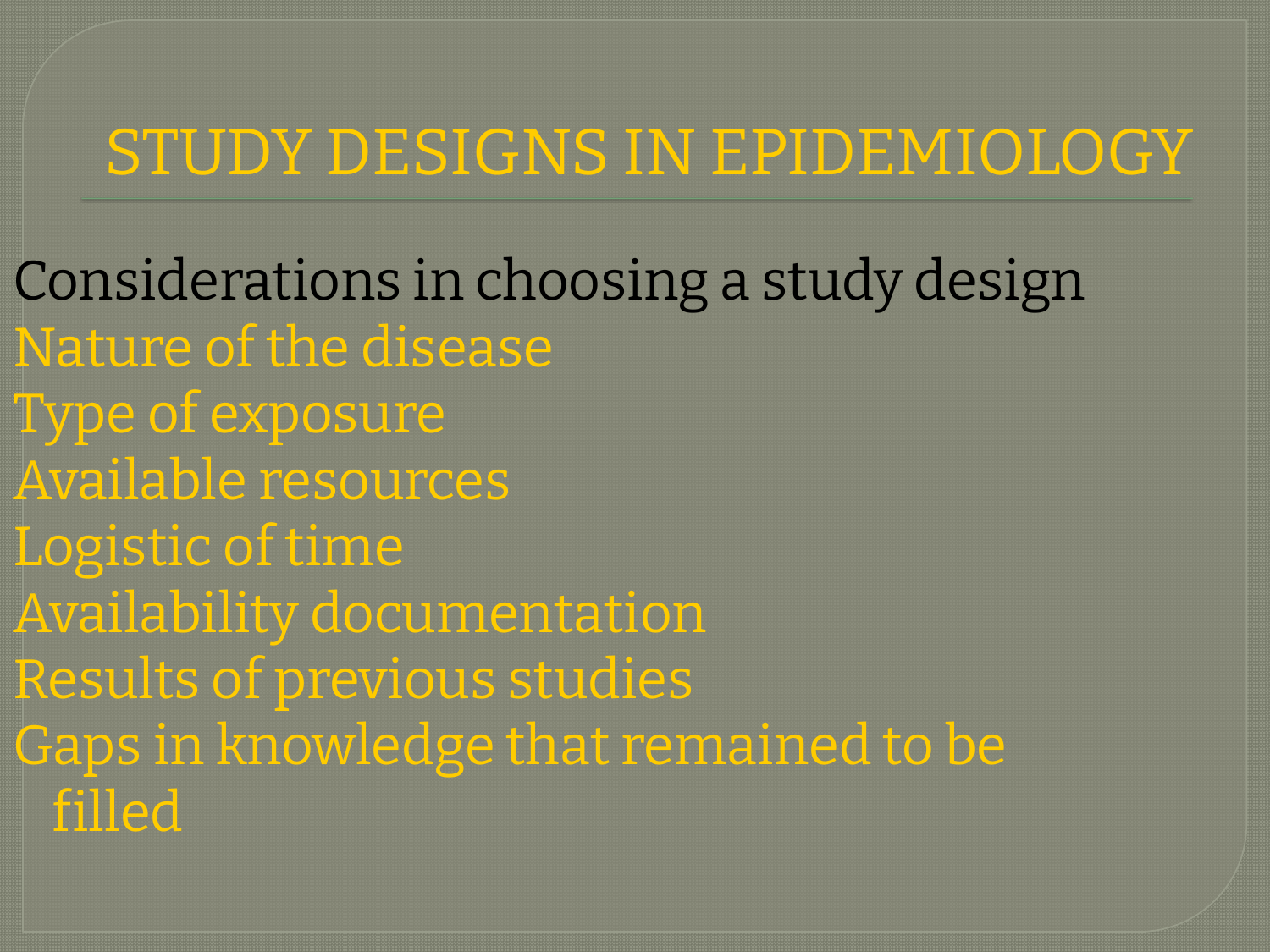

# STUDY DESIGNS IN EPIDEMIOLOGY
Considerations in choosing a study design
Nature of the disease
Type of exposure
Available resources
Logistic of time
Availability documentation
Results of previous studies
Gaps in knowledge that remained to be filled